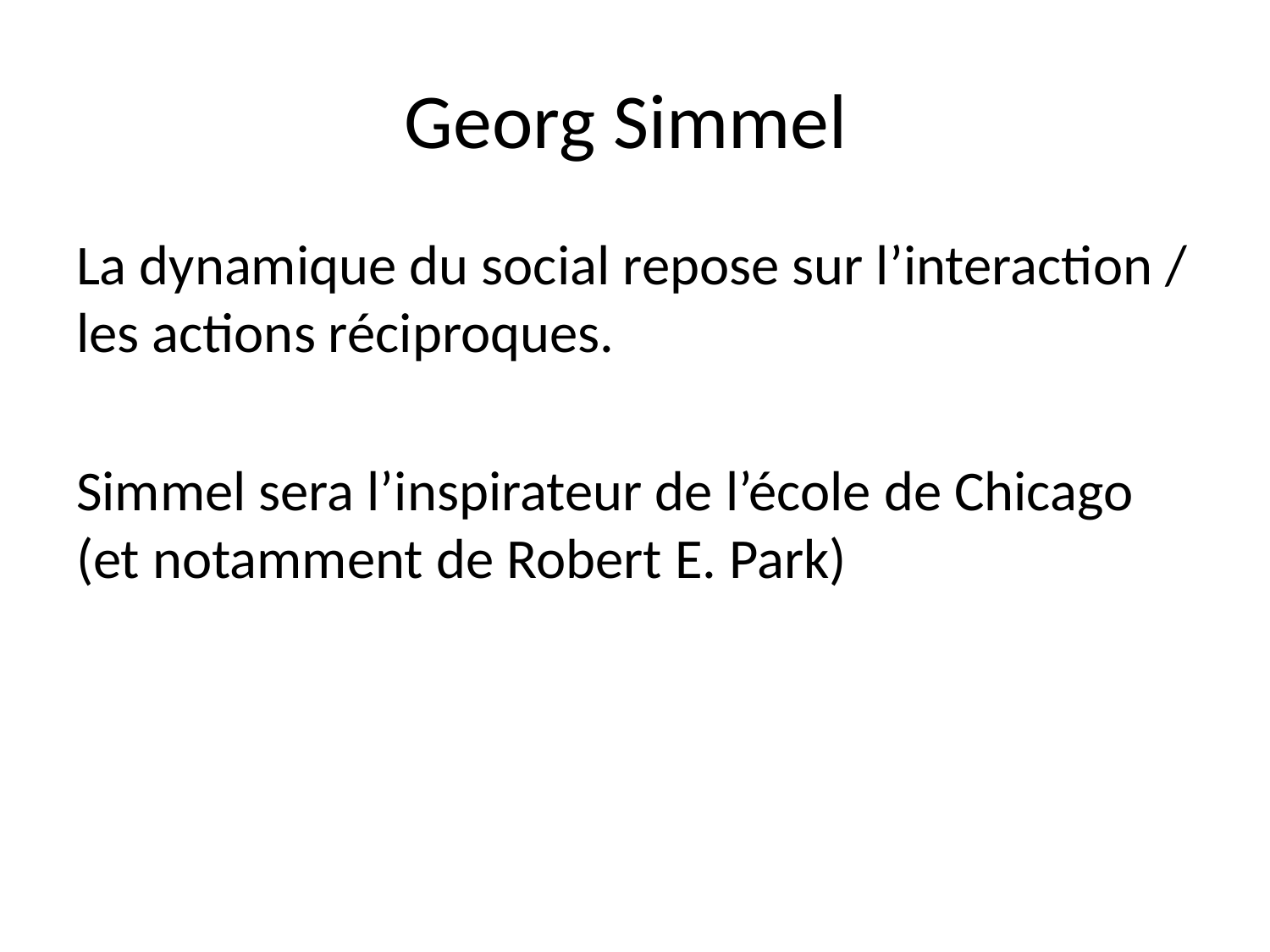

# Georg Simmel
La dynamique du social repose sur l’interaction / les actions réciproques.

Simmel sera l’inspirateur de l’école de Chicago (et notamment de Robert E. Park)